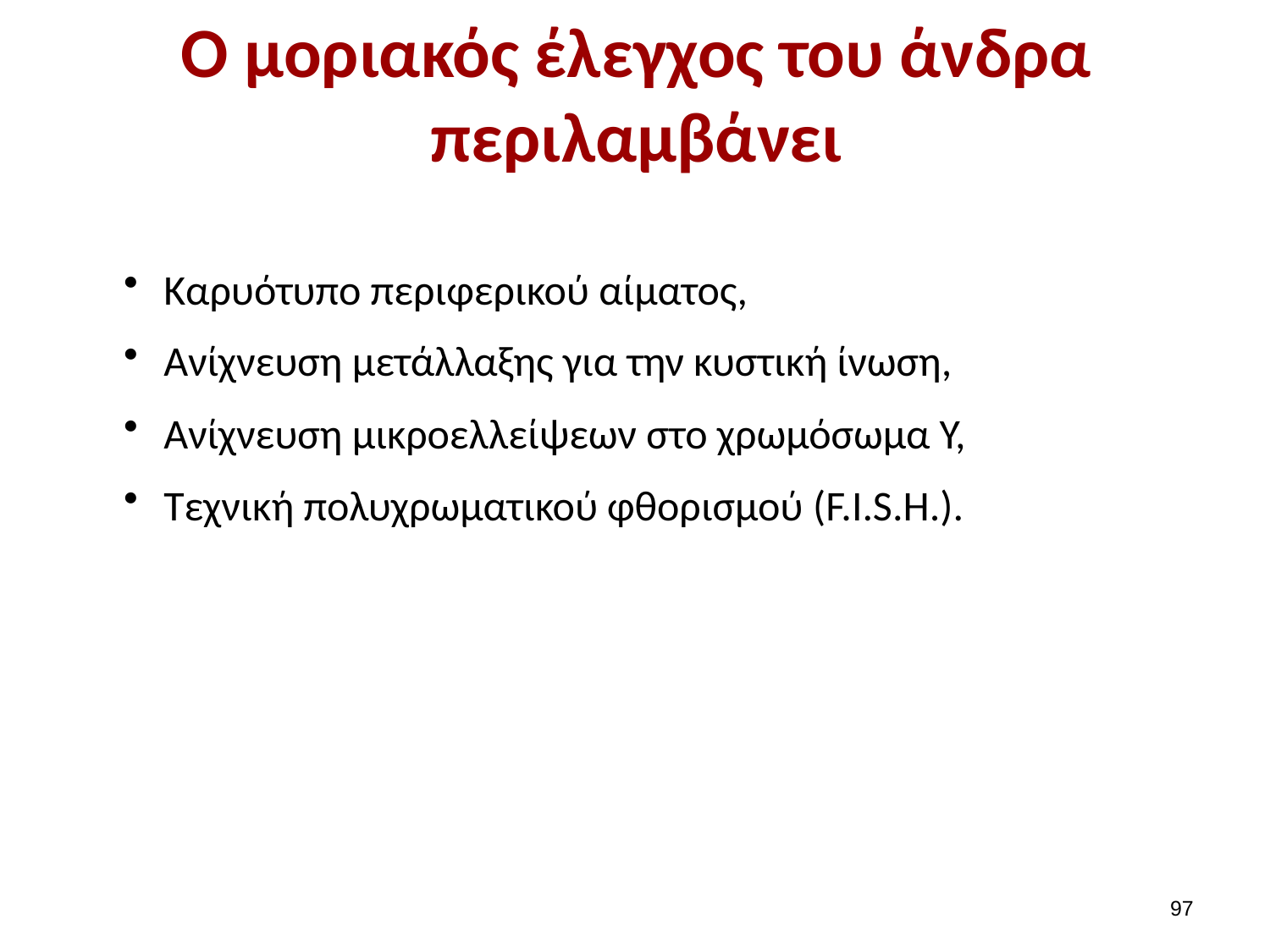

# Ο μοριακός έλεγχος του άνδρα περιλαμβάνει
 Καρυότυπο περιφερικού αίματος,
 Ανίχνευση μετάλλαξης για την κυστική ίνωση,
 Ανίχνευση μικροελλείψεων στο χρωμόσωμα Υ,
 Τεχνική πολυχρωματικού φθορισμού (F.I.S.H.).
97